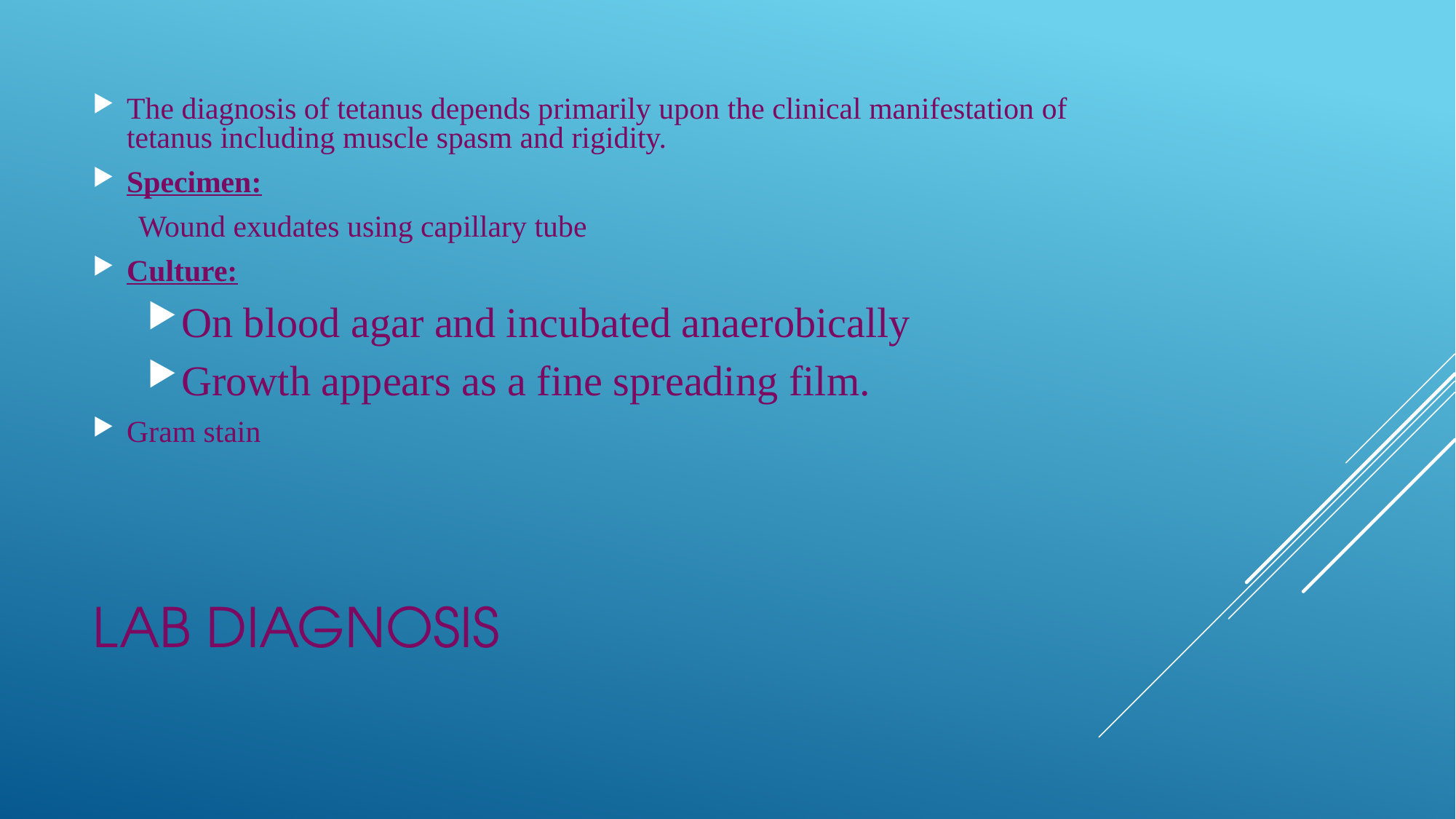

The diagnosis of tetanus depends primarily upon the clinical manifestation of tetanus including muscle spasm and rigidity.
Specimen:
      Wound exudates using capillary tube
Culture:
On blood agar and incubated anaerobically
Growth appears as a fine spreading film.
Gram stain

# Lab diagnosis